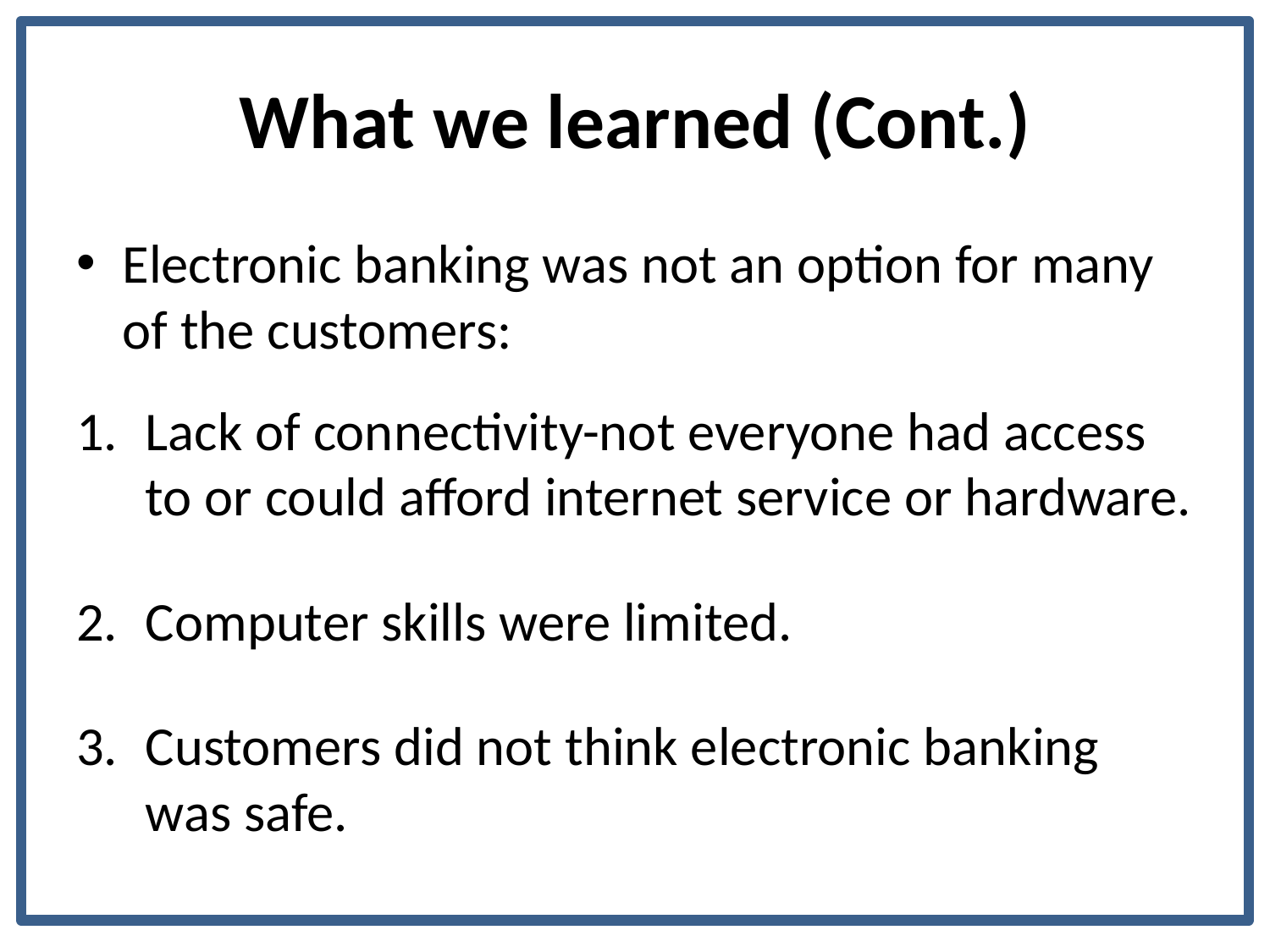

# What we learned (Cont.)
Electronic banking was not an option for many of the customers:

Lack of connectivity-not everyone had access to or could afford internet service or hardware.

Computer skills were limited.

Customers did not think electronic banking was safe.